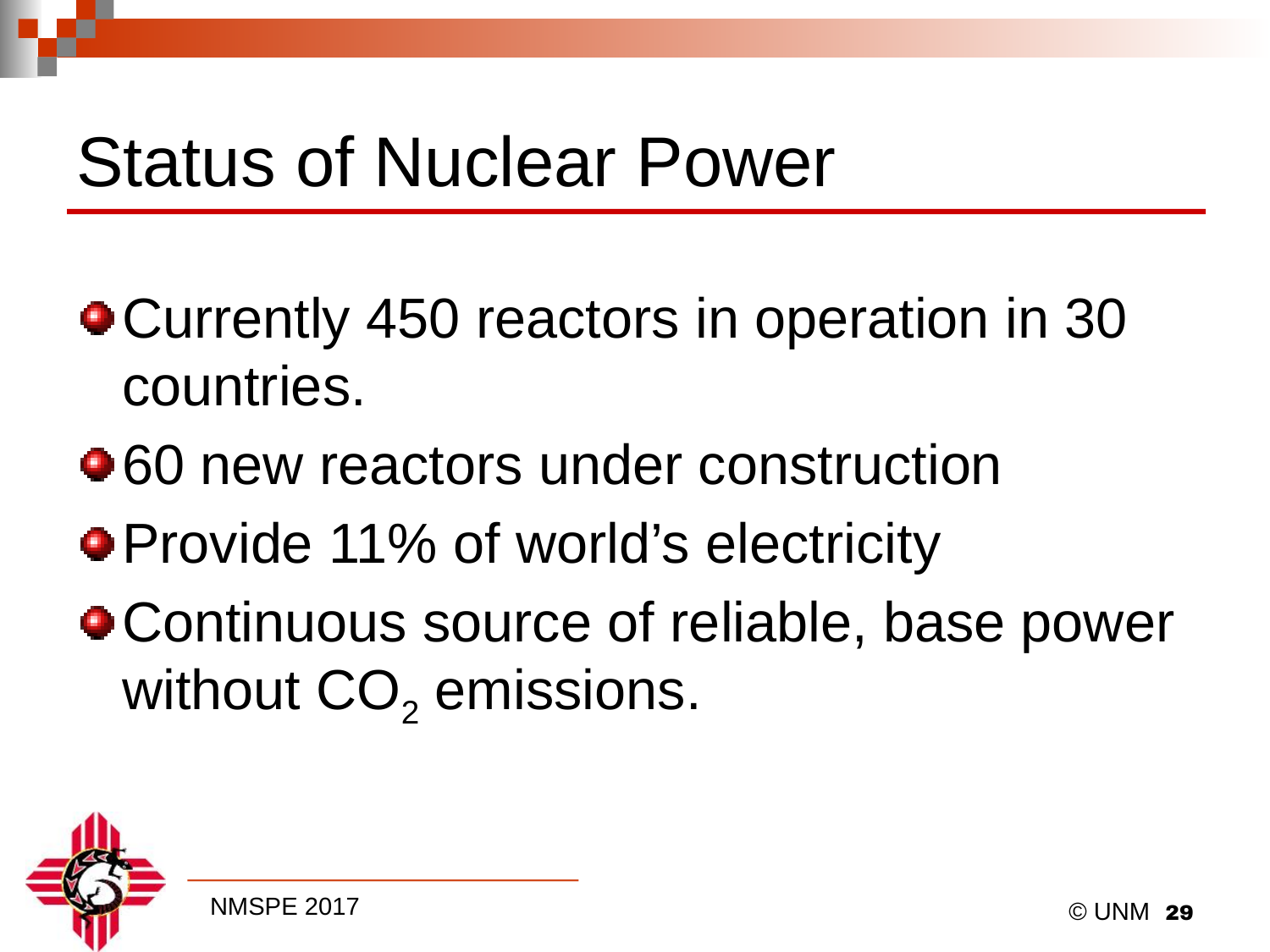

# Status of Nuclear Power
Currently 450 reactors in operation in 30 countries.
60 new reactors under construction
Provide 11% of world’s electricity
Continuous source of reliable, base power without CO2 emissions.
29
© UNM